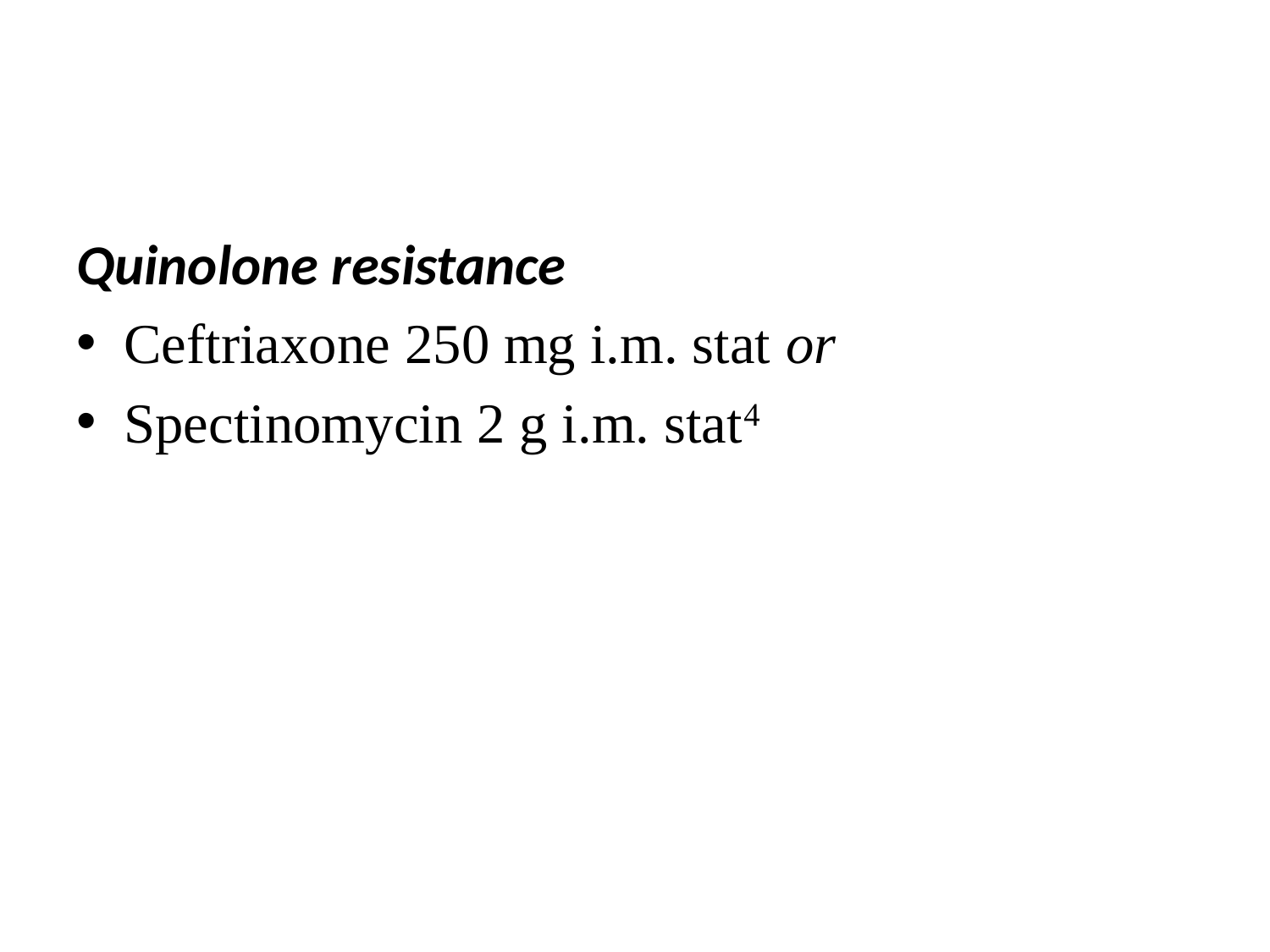

#
Quinolone resistance
Ceftriaxone 250 mg i.m. stat or
Spectinomycin 2 g i.m. stat4